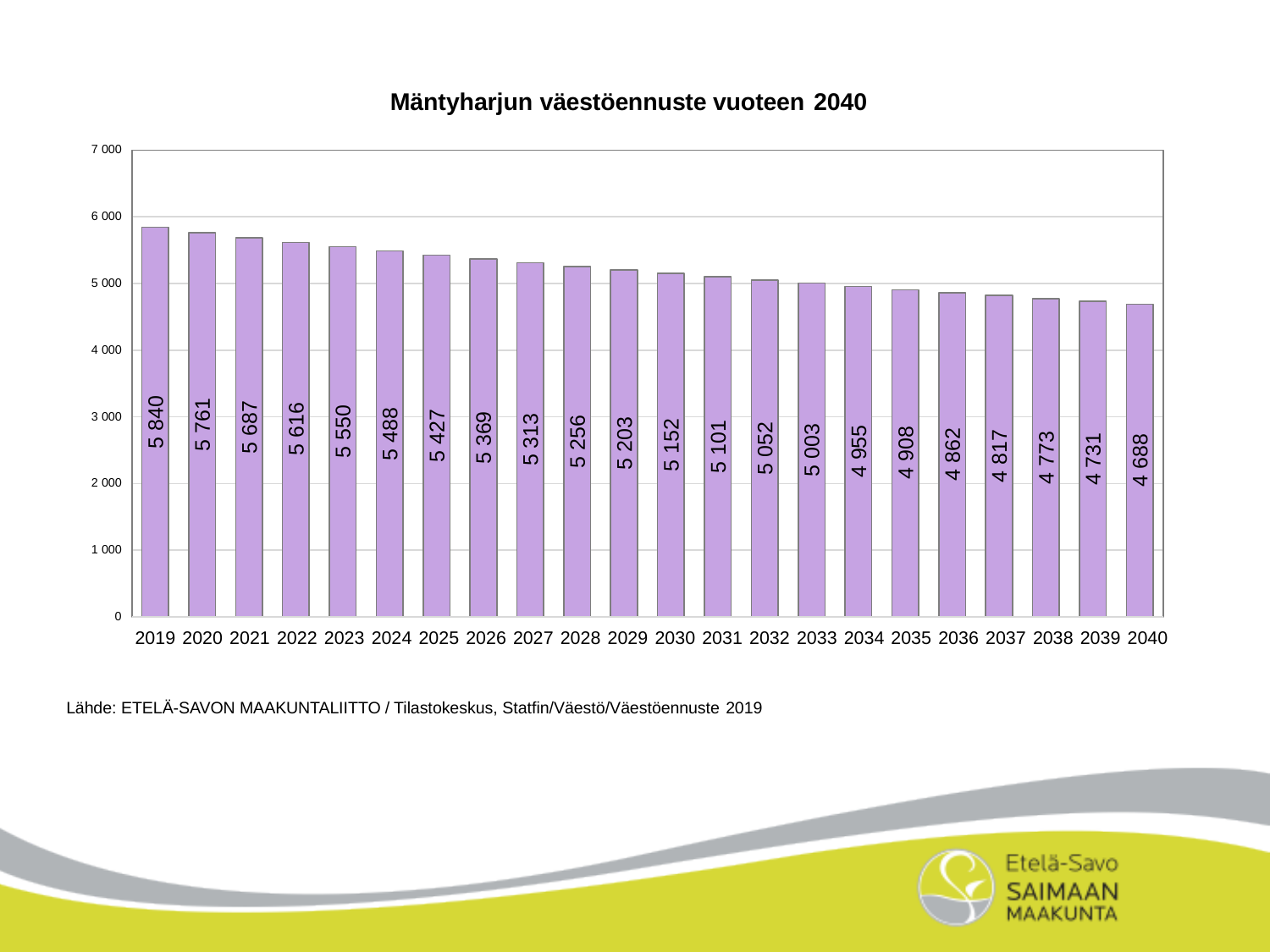

Mäntyharjun väestöennuste vuoteen 2040
7 000

6 000

5 000

4 000

5 840
5 761
5 687
5 616
5 550
5 488
5 427
3 000
5 369
5 313
5 256
5 203

5 152
5 101
5 052
5 003
4 955
4 908
4 862
4 817
4 773
4 731
4 688
2 000

1 000

0

2019 2020 2021 2022 2023 2024 2025 2026 2027 2028 2029 2030 2031 2032 2033 2034 2035 2036 2037 2038 2039 2040
Lähde: ETELÄ-SAVON MAAKUNTALIITTO / Tilastokeskus, Statfin/Väestö/Väestöennuste 2019